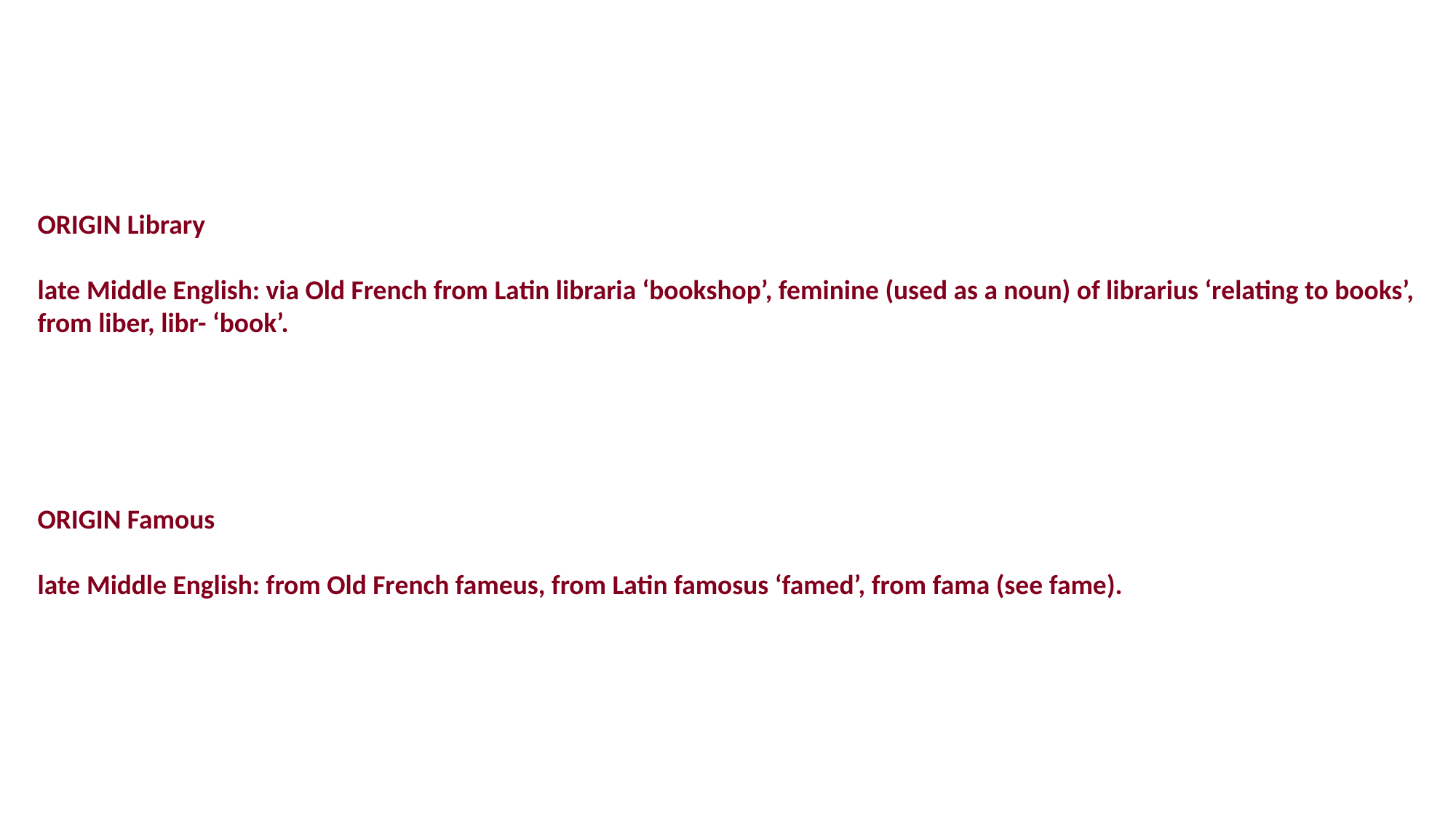

ORIGIN Library

late Middle English: via Old French from Latin libraria ‘bookshop’, feminine (used as a noun) of librarius ‘relating to books’, from liber, libr- ‘book’.

ORIGIN Famous

late Middle English: from Old French fameus, from Latin famosus ‘famed’, from fama (see fame).